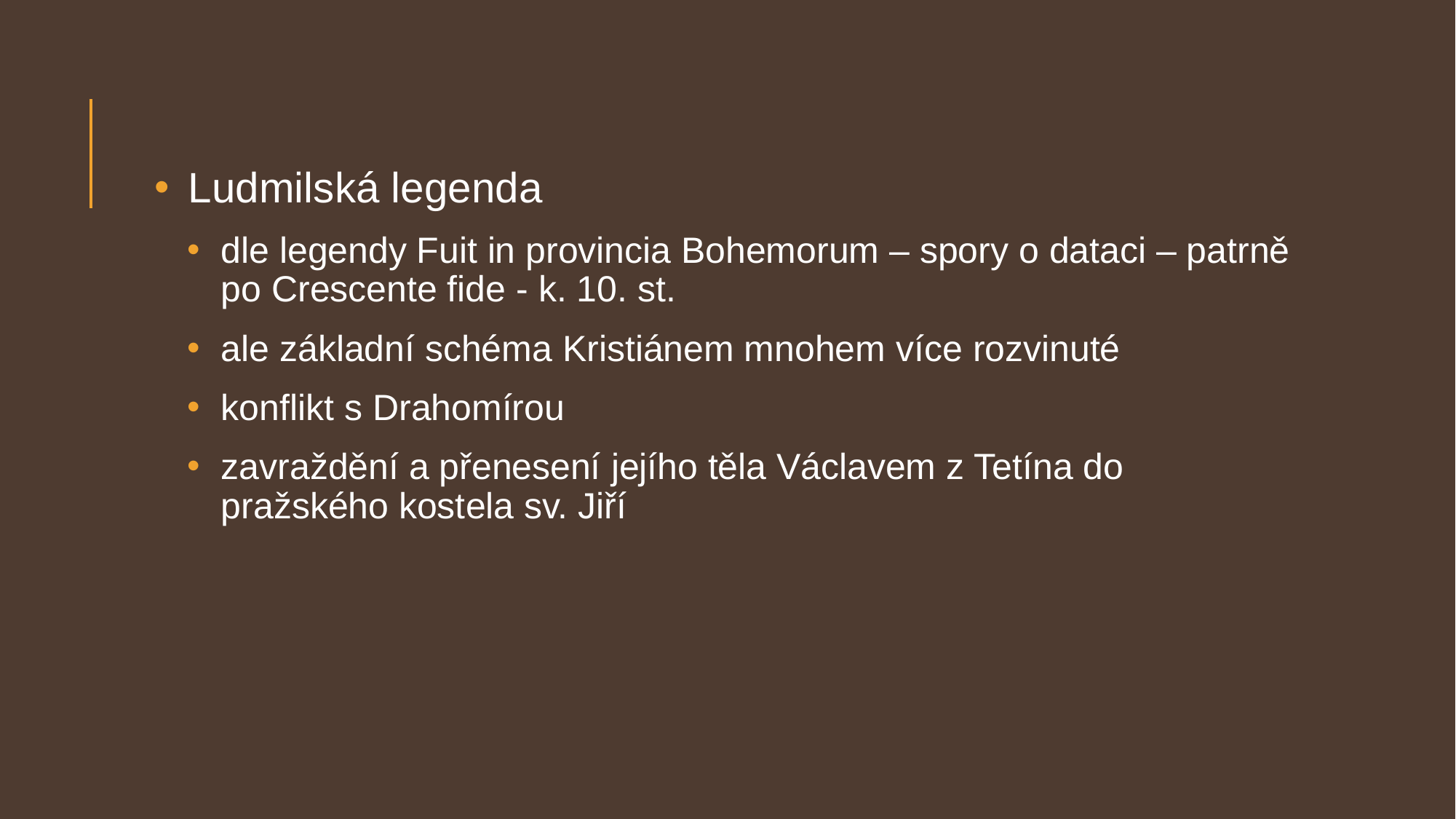

Ludmilská legenda
dle legendy Fuit in provincia Bohemorum – spory o dataci – patrně po Crescente fide - k. 10. st.
ale základní schéma Kristiánem mnohem více rozvinuté
konflikt s Drahomírou
zavraždění a přenesení jejího těla Václavem z Tetína do pražského kostela sv. Jiří